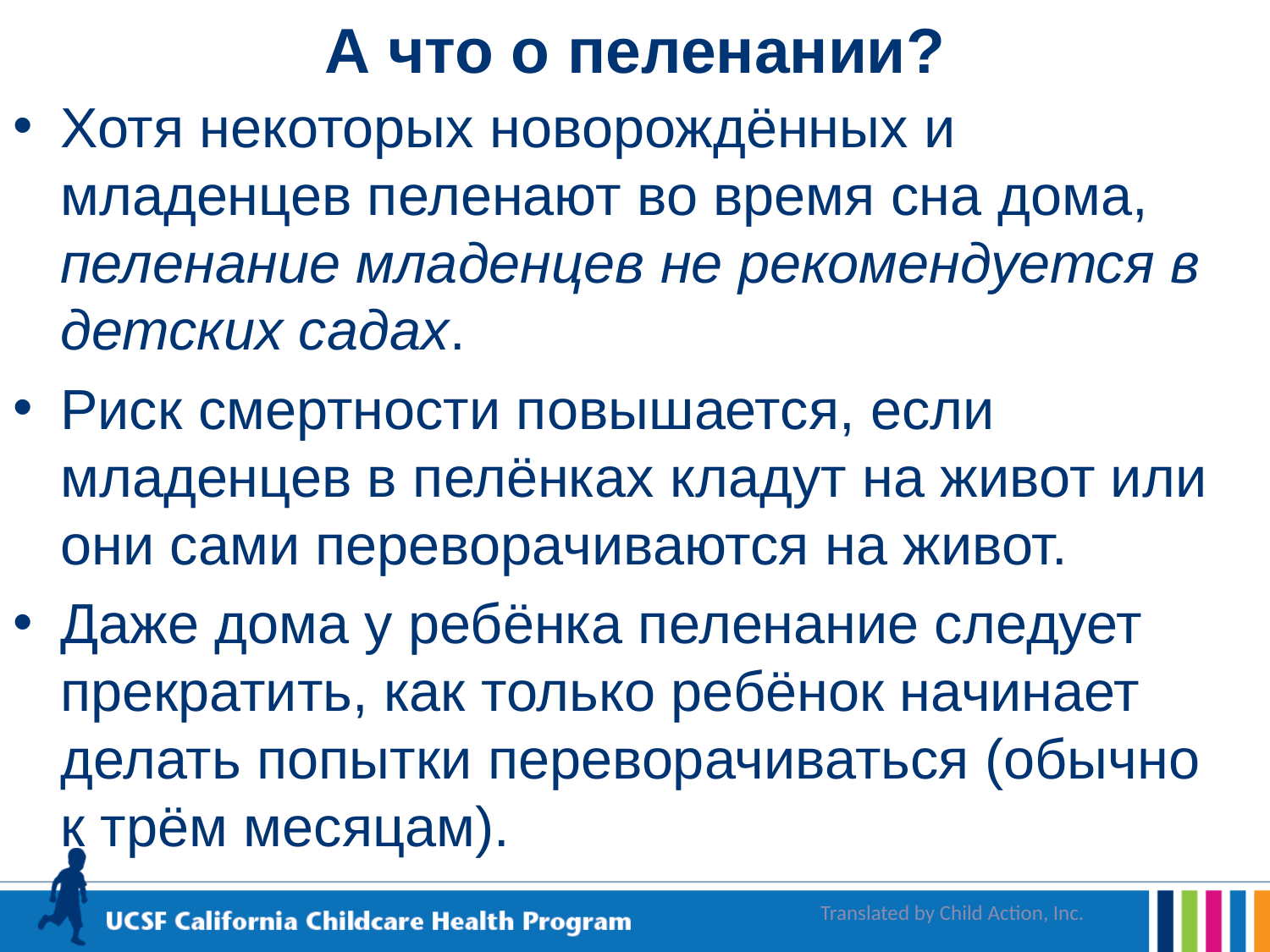

# А что о пеленании?
Хотя некоторых новорождённых и младенцев пеленают во время сна дома, пеленание младенцев не рекомендуется в детских садах.
Риск смертности повышается, если младенцев в пелёнках кладут на живот или они сами переворачиваются на живот.
Даже дома у ребёнка пеленание следует прекратить, как только ребёнок начинает делать попытки переворачиваться (обычно к трём месяцам).
Translated by Child Action, Inc.